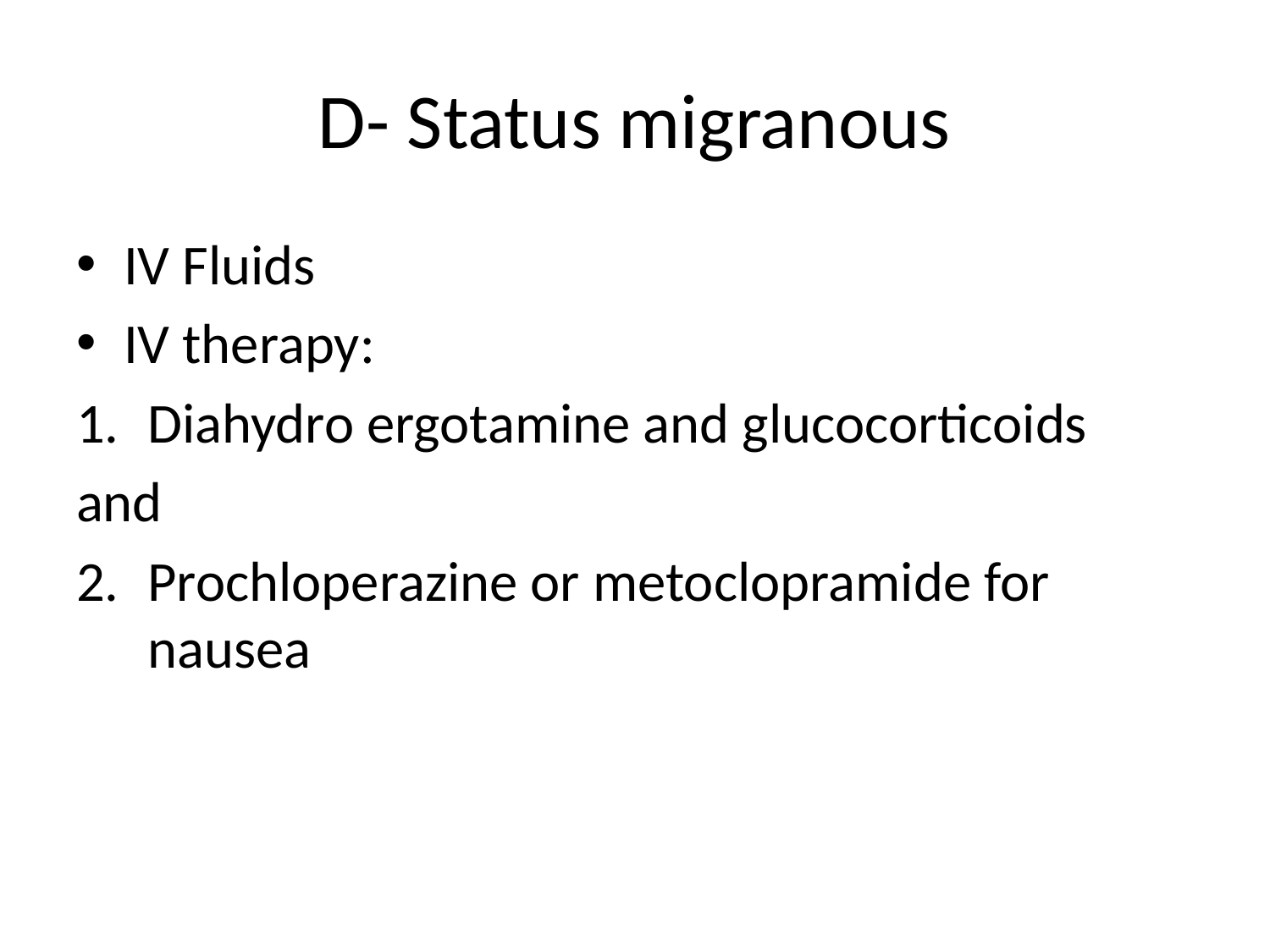

# D- Status migranous
IV Fluids
IV therapy:
Diahydro ergotamine and glucocorticoids
and
Prochloperazine or metoclopramide for nausea